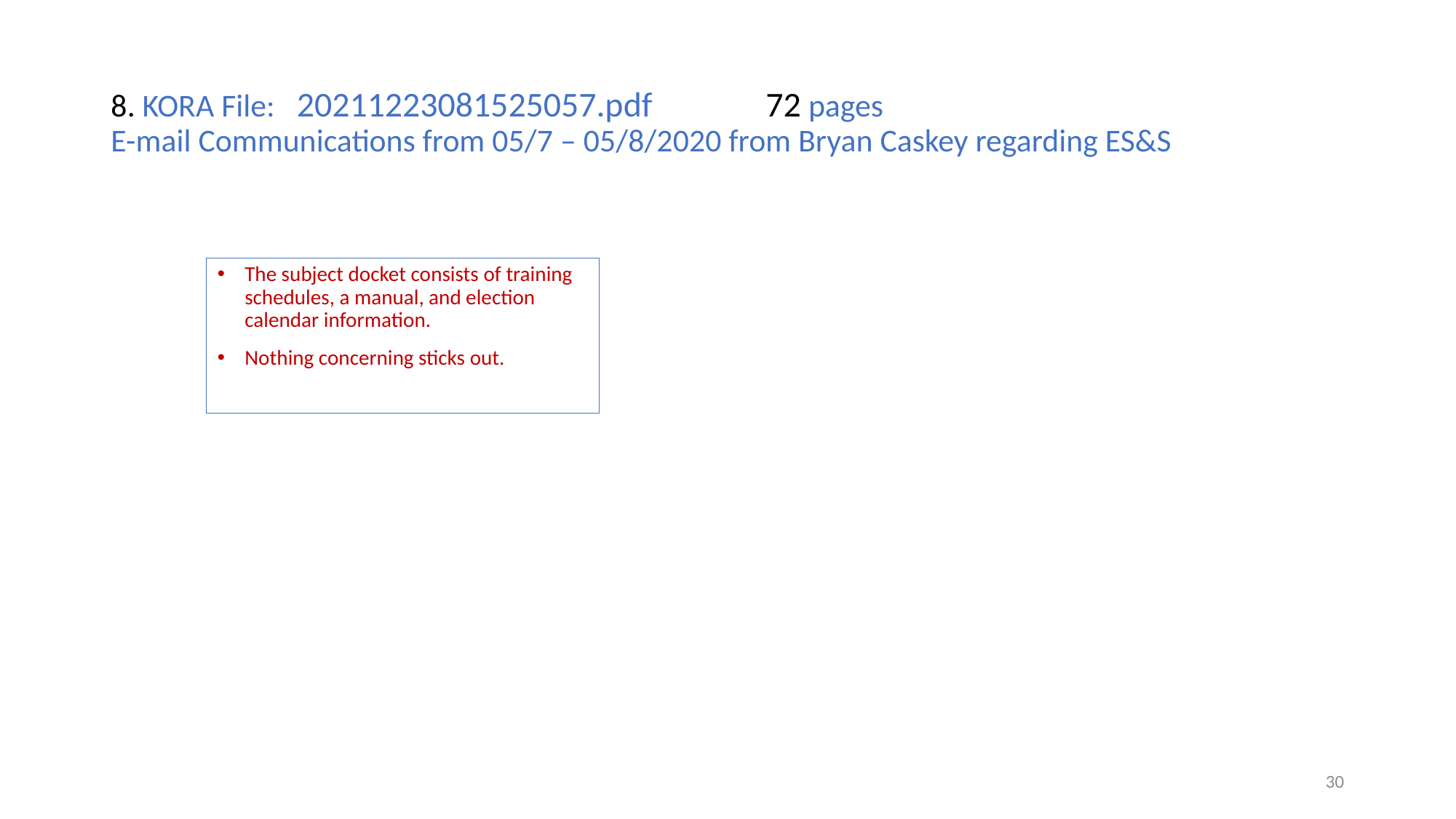

# 8. KORA File:   20211223081525057.pdf		72 pages E-mail Communications from 05/7 – 05/8/2020 from Bryan Caskey regarding ES&S
The subject docket consists of training schedules, a manual, and election calendar information.
Nothing concerning sticks out.

30